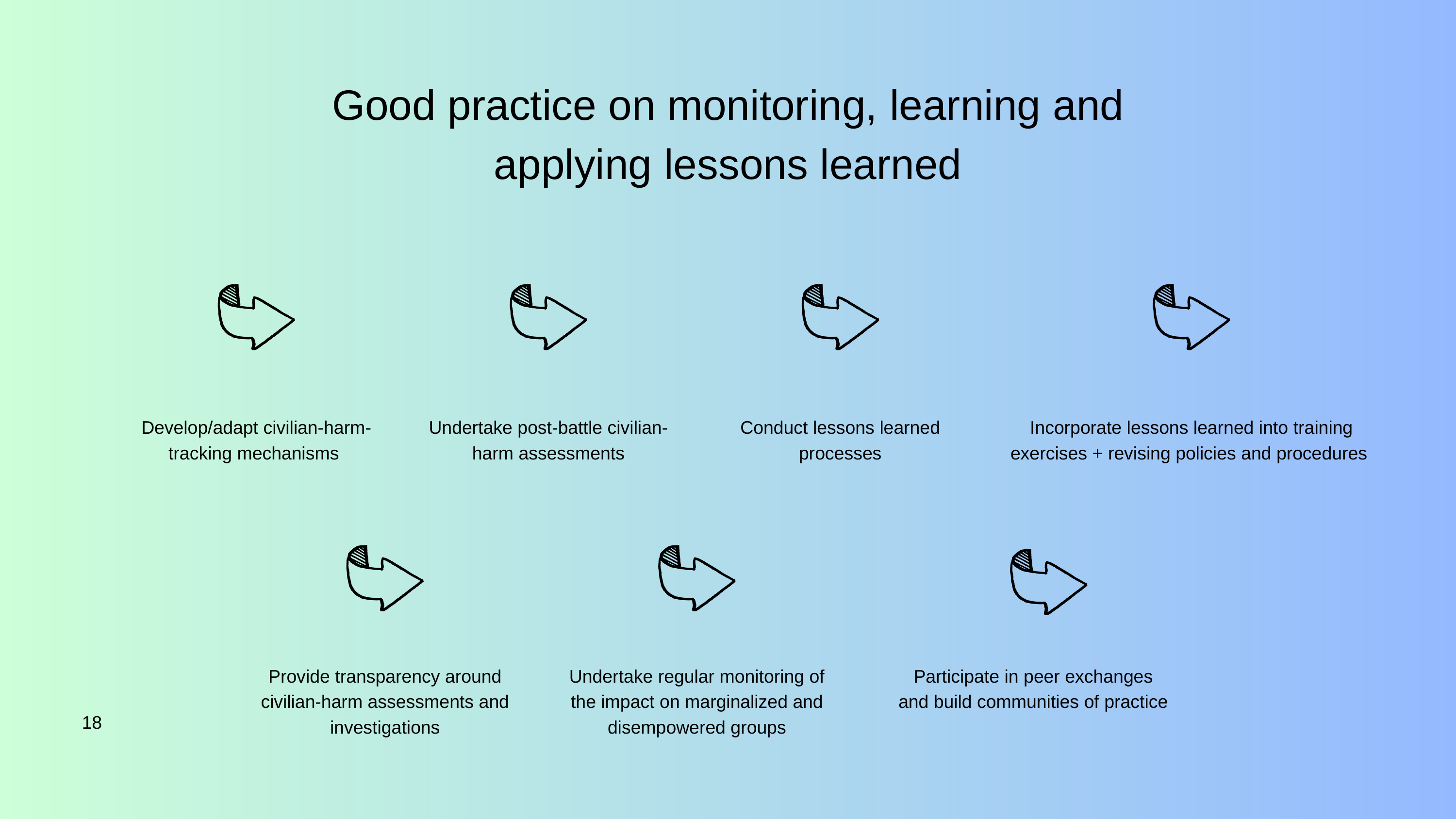

Good practice on monitoring, learning and applying lessons learned

Develop/adapt civilian-harm-tracking mechanisms
Undertake post-battle civilian-harm assessments
Conduct lessons learned processes
Incorporate lessons learned into training exercises + revising policies and procedures

Provide transparency around civilian-harm assessments and investigations
Undertake regular monitoring of the impact on marginalized and disempowered groups
Participate in peer exchanges and build communities of practice
18